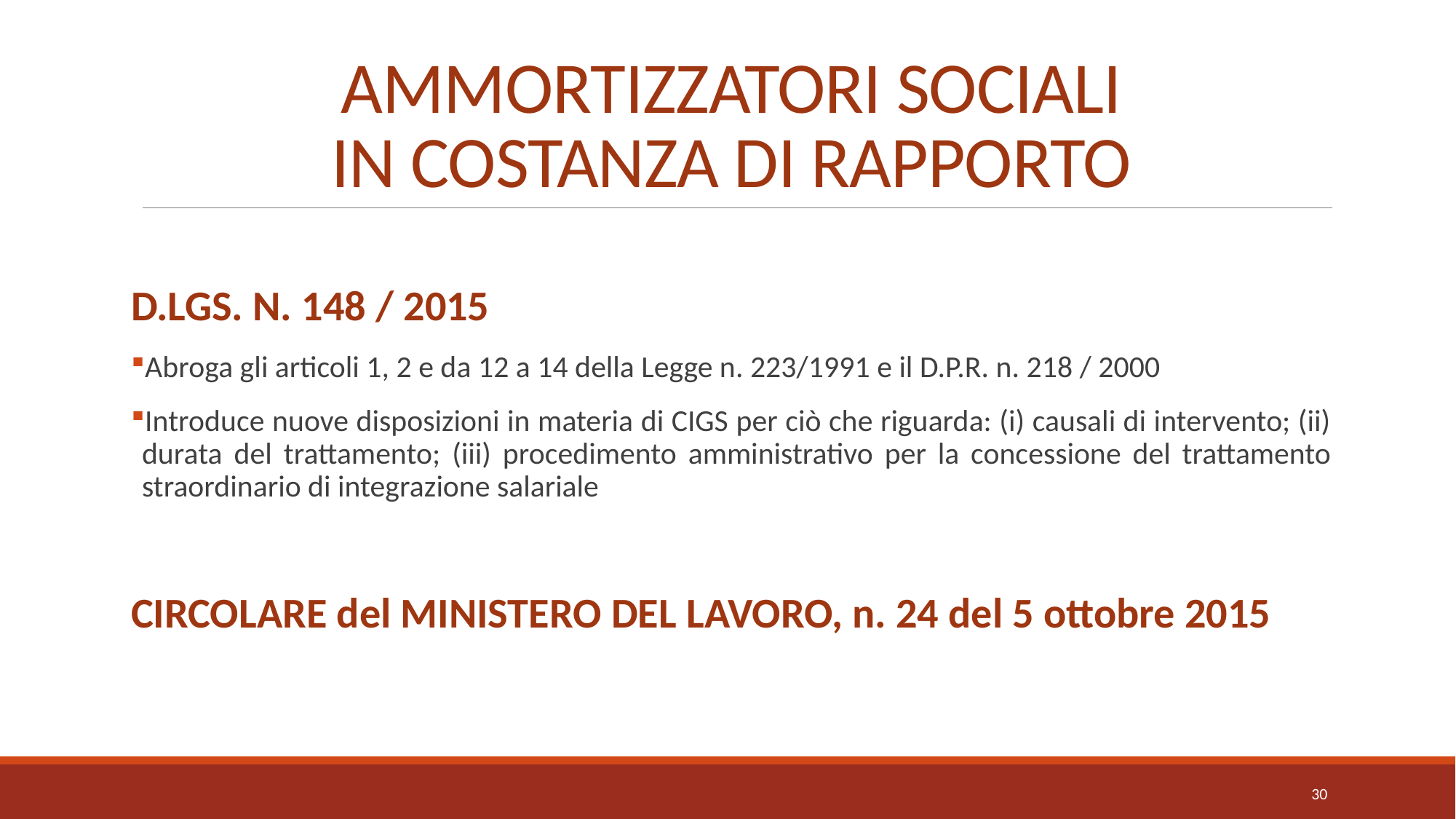

# AMMORTIZZATORI SOCIALI IN COSTANZA DI RAPPORTO
D.LGS. N. 148 / 2015
Abroga gli articoli 1, 2 e da 12 a 14 della Legge n. 223/1991 e il D.P.R. n. 218 / 2000
Introduce nuove disposizioni in materia di CIGS per ciò che riguarda: (i) causali di intervento; (ii) durata del trattamento; (iii) procedimento amministrativo per la concessione del trattamento straordinario di integrazione salariale

CIRCOLARE del MINISTERO DEL LAVORO, n. 24 del 5 ottobre 2015
30